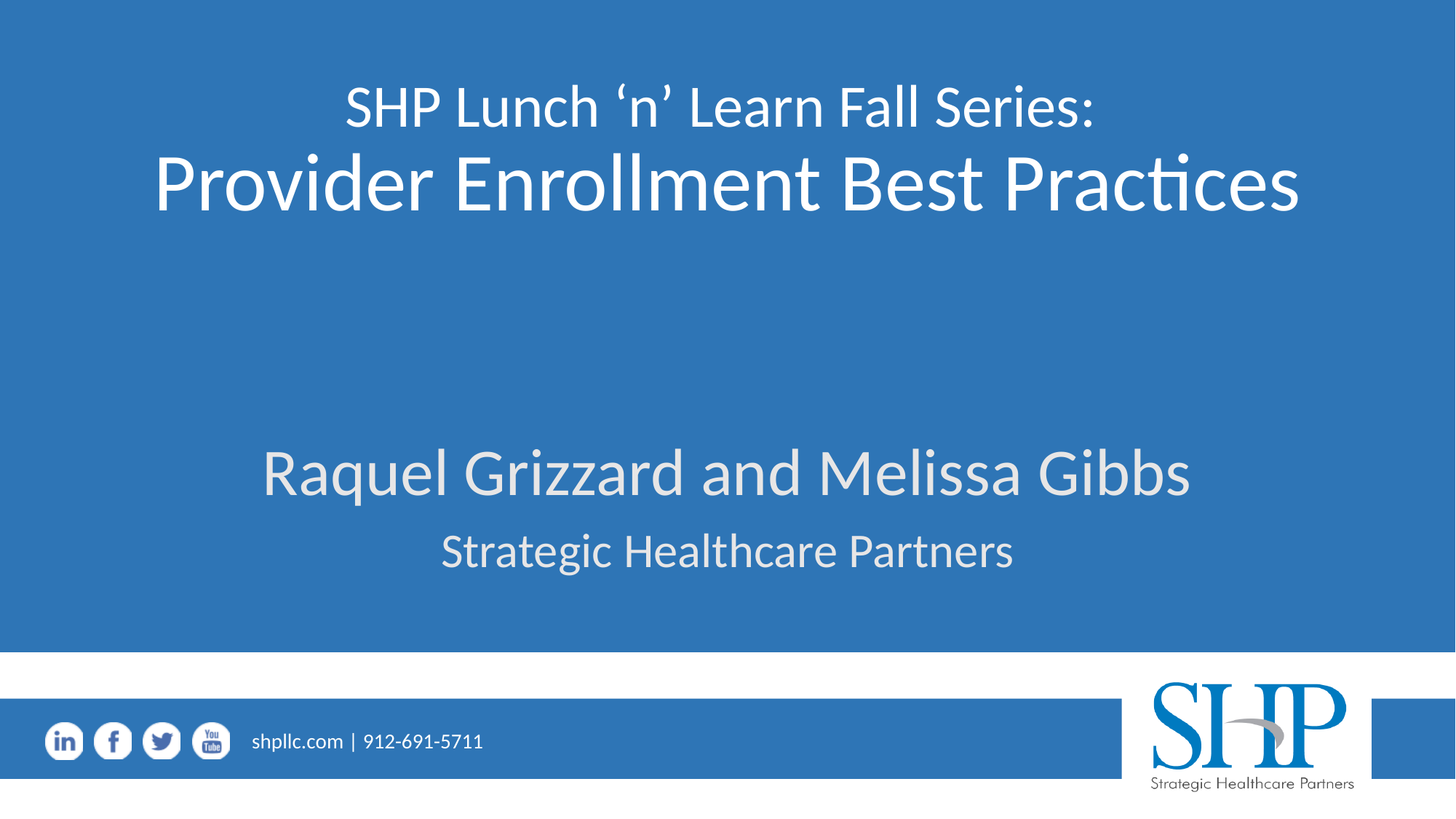

# SHP Lunch ‘n’ Learn Fall Series: Provider Enrollment Best Practices
Raquel Grizzard and Melissa Gibbs
Strategic Healthcare Partners